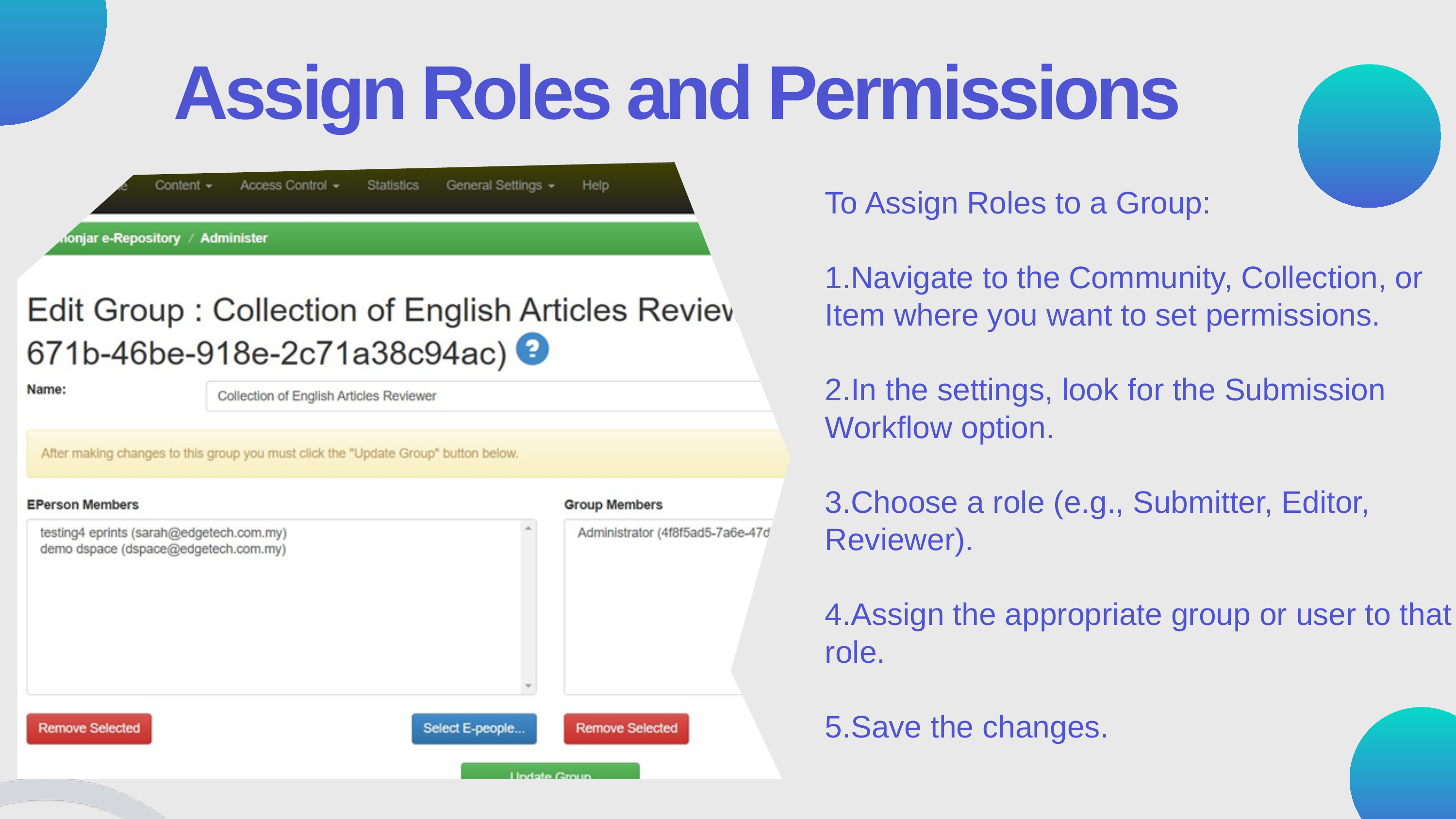

Assign Roles and Permissions

To Assign Roles to a Group:

1.Navigate to the Community, Collection, or Item where you want to set permissions.

2.In the settings, look for the Submission Workflow option.

3.Choose a role (e.g., Submitter, Editor, Reviewer).

4.Assign the appropriate group or user to that role.

5.Save the changes.